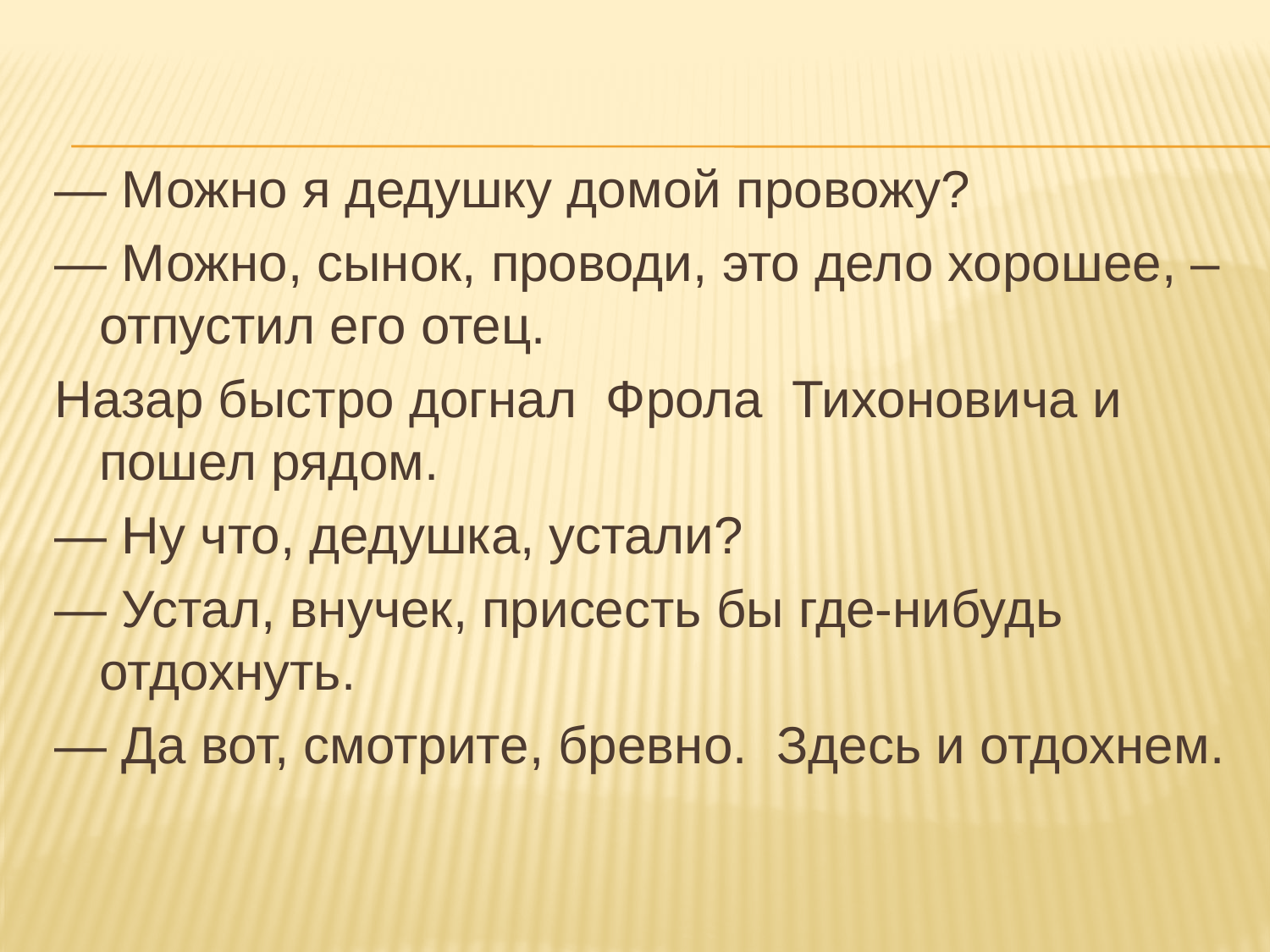

— Можно я дедушку домой провожу?
— Можно, сынок, проводи, это дело хорошее, – отпустил его отец.
Назар быстро догнал  Фрола  Тихоновича и пошел рядом.
— Ну что, дедушка, устали?
— Устал, внучек, присесть бы где-нибудь отдохнуть.
— Да вот, смотрите, бревно.  Здесь и отдохнем.